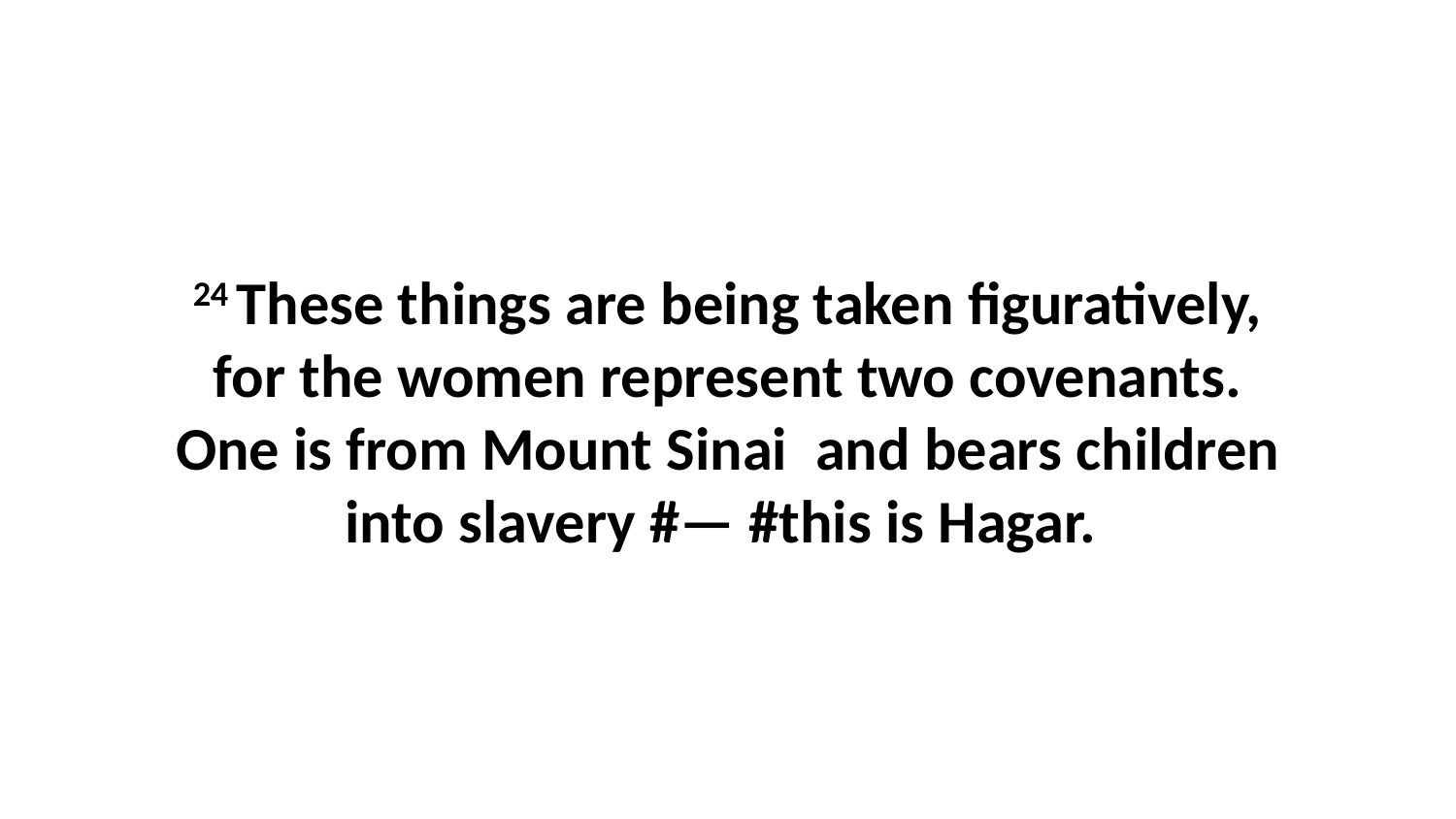

24 These things are being taken figuratively, for the women represent two covenants. One is from Mount Sinai  and bears children into slavery #— #this is Hagar.